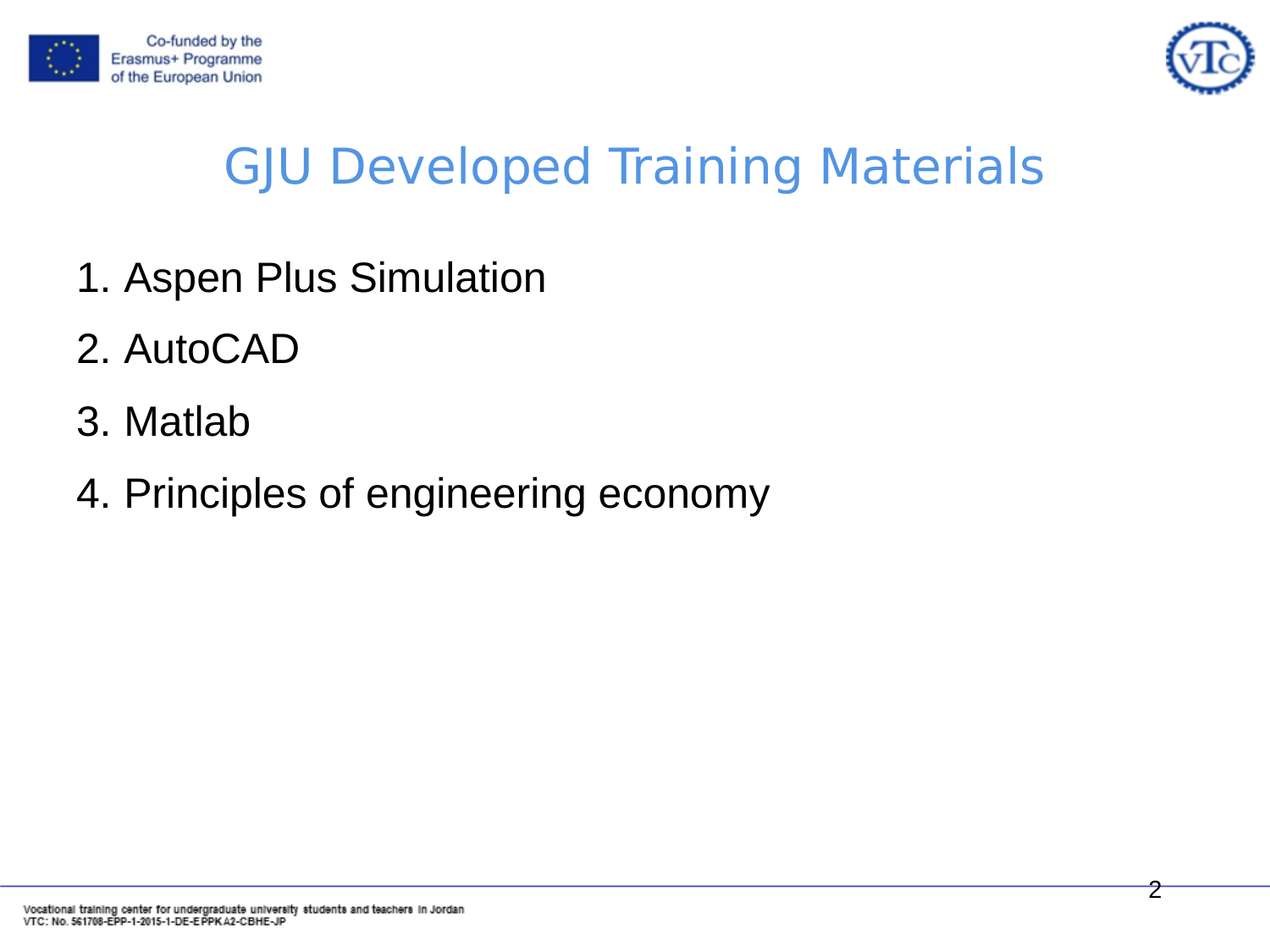

# GJU Developed Training Materials
Aspen Plus Simulation
AutoCAD
Matlab
Principles of engineering economy

2